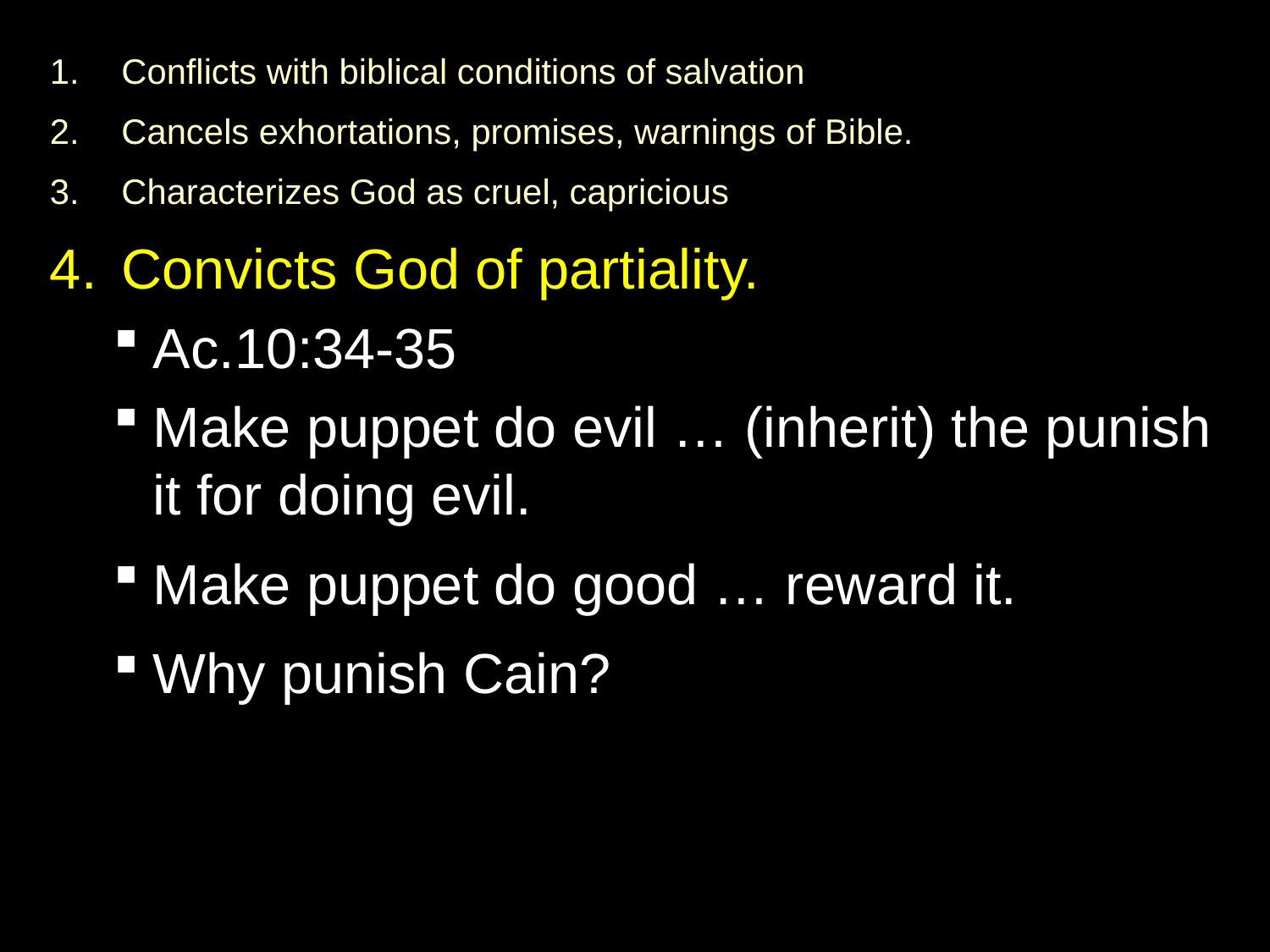

Conflicts with biblical conditions of salvation
Cancels exhortations, promises, warnings of Bible.
Characterizes God as cruel, capricious
Convicts God of partiality.
Ac.10:34-35
Make puppet do evil … (inherit) the punish it for doing evil.
Make puppet do good … reward it.
Why punish Cain?